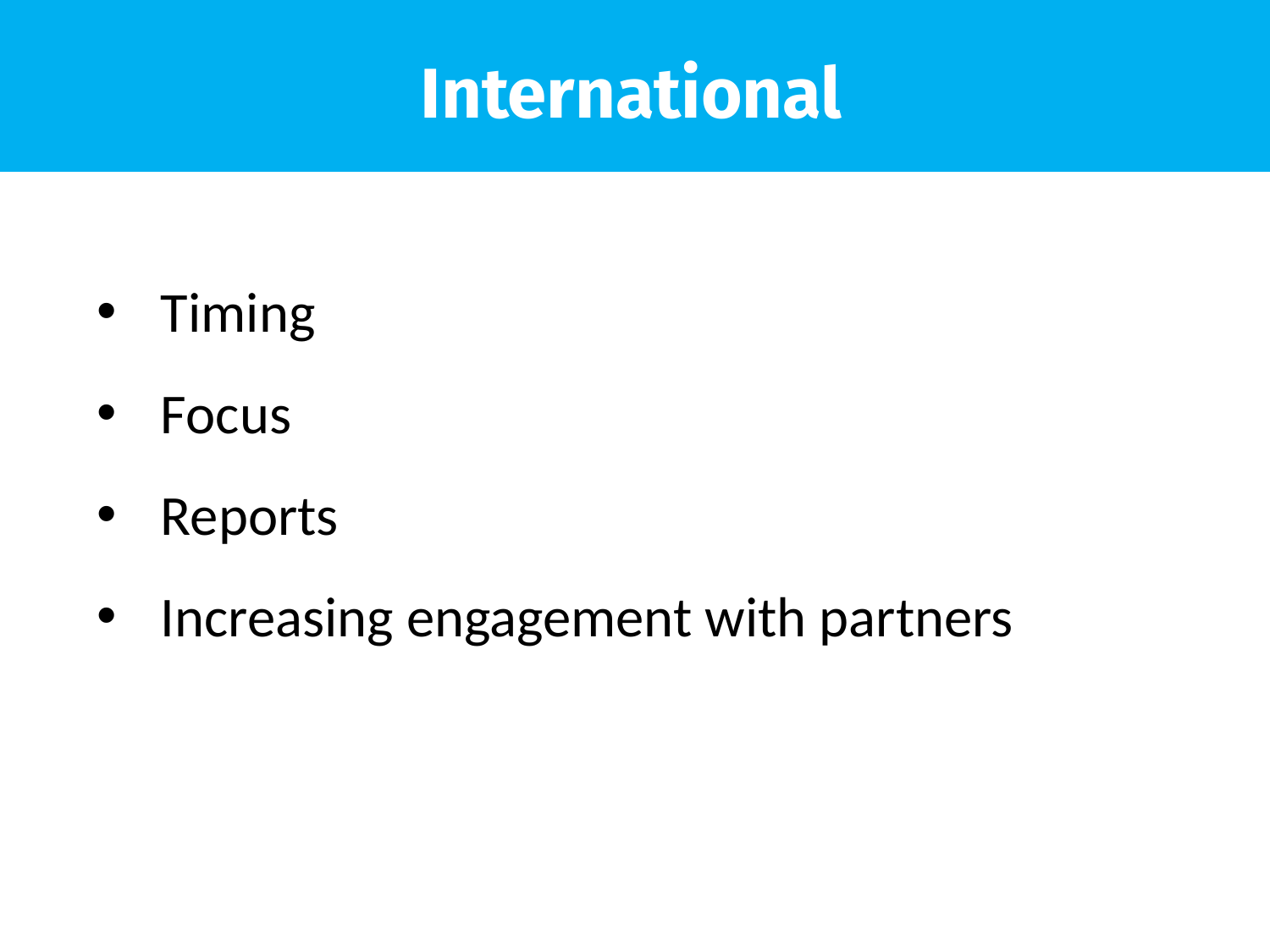

International

Timing
Focus
Reports
Increasing engagement with partners